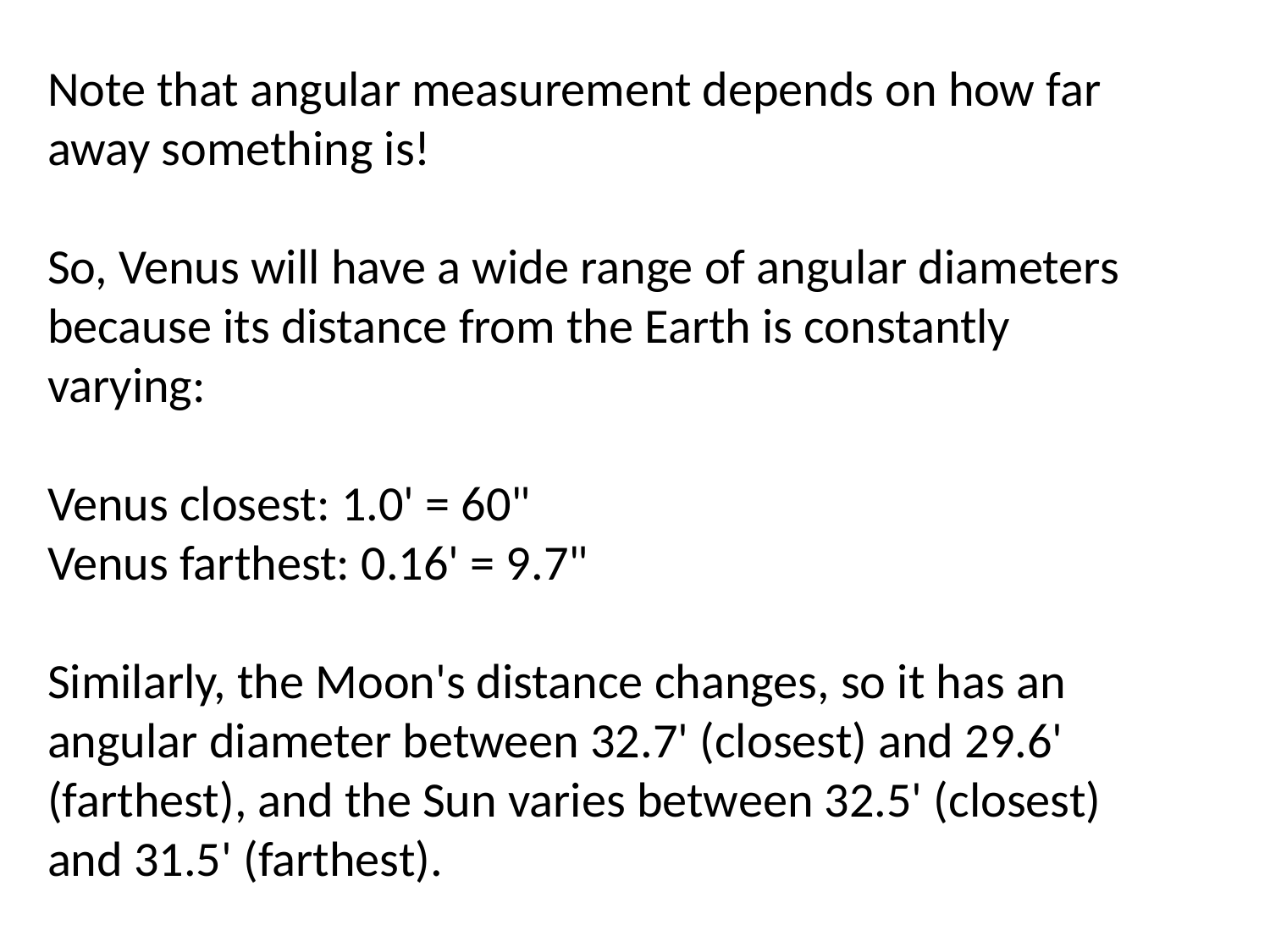

Note that angular measurement depends on how far away something is!
So, Venus will have a wide range of angular diameters because its distance from the Earth is constantly varying:
Venus closest: 1.0' = 60"
Venus farthest: 0.16' = 9.7"
Similarly, the Moon's distance changes, so it has an angular diameter between 32.7' (closest) and 29.6' (farthest), and the Sun varies between 32.5' (closest) and 31.5' (farthest).